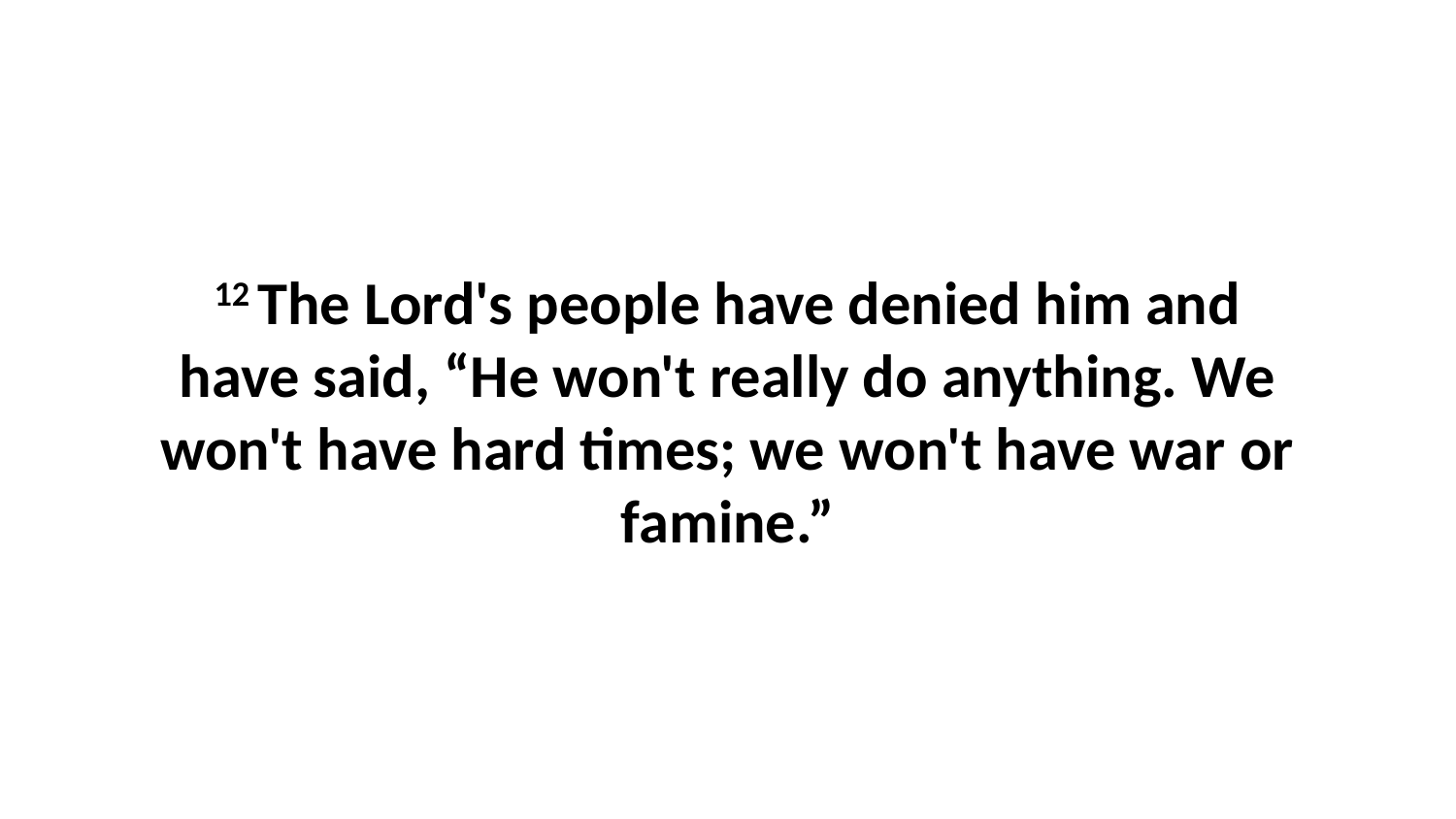

12 The Lord's people have denied him and have said, “He won't really do anything. We won't have hard times; we won't have war or famine.”